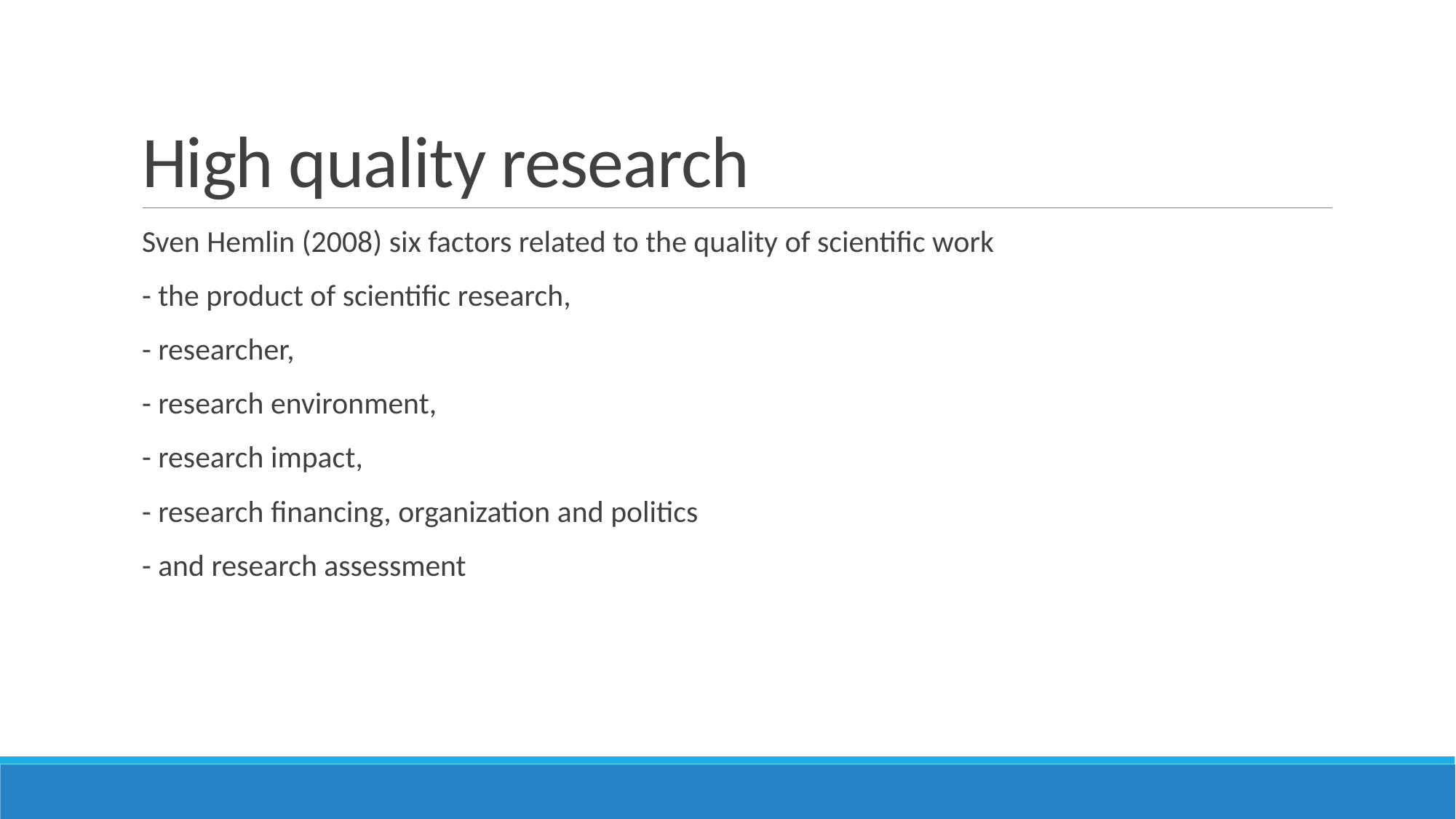

# High quality research
Sven Hemlin (2008) six factors related to the quality of scientific work
- the product of scientific research,
- researcher,
- research environment,
- research impact,
- research financing, organization and politics
- and research assessment